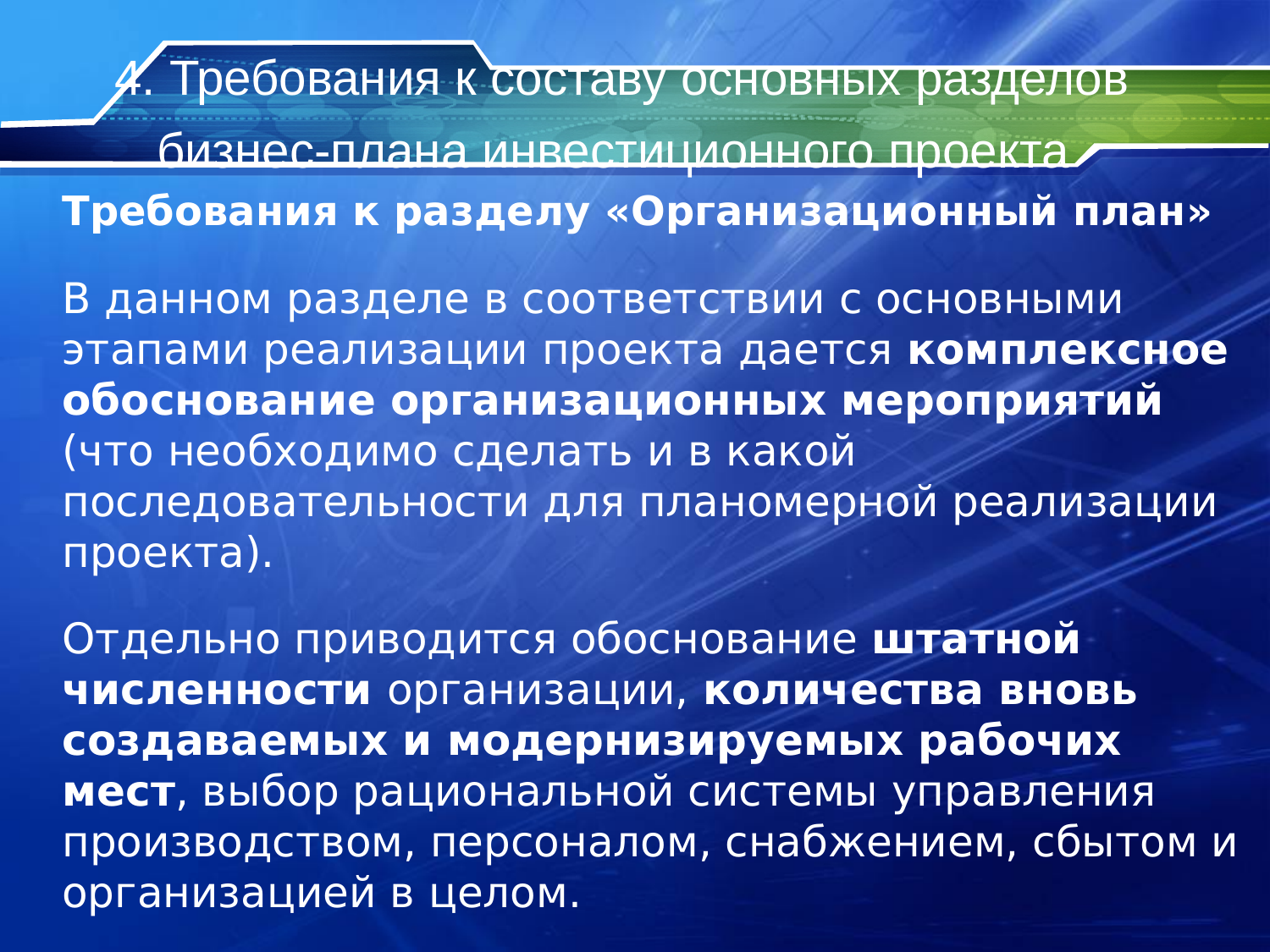

# 4. Требования к составу основных разделов бизнес-плана инвестиционного проекта
Требования к разделу «Организационный план»

В данном разделе в соответствии с основными этапами реализации проекта дается комплексное обоснование организационных мероприятий (что необходимо сделать и в какой последовательности для планомерной реализации проекта).

Отдельно приводится обоснование штатной численности организации, количества вновь создаваемых и модернизируемых рабочих мест, выбор рациональной системы управления производством, персоналом, снабжением, сбытом и организацией в целом.